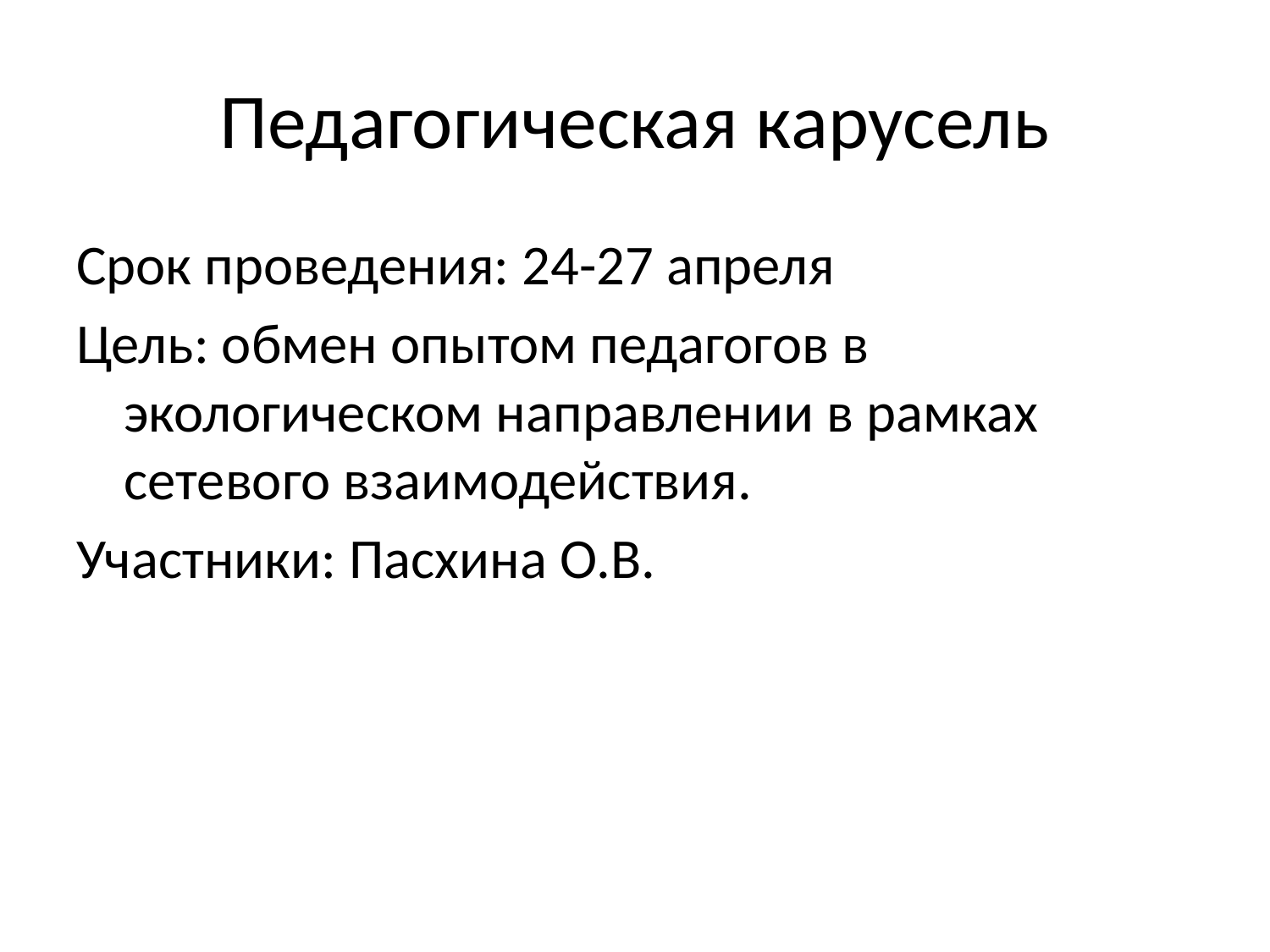

# Педагогическая карусель
Срок проведения: 24-27 апреля
Цель: обмен опытом педагогов в экологическом направлении в рамках сетевого взаимодействия.
Участники: Пасхина О.В.